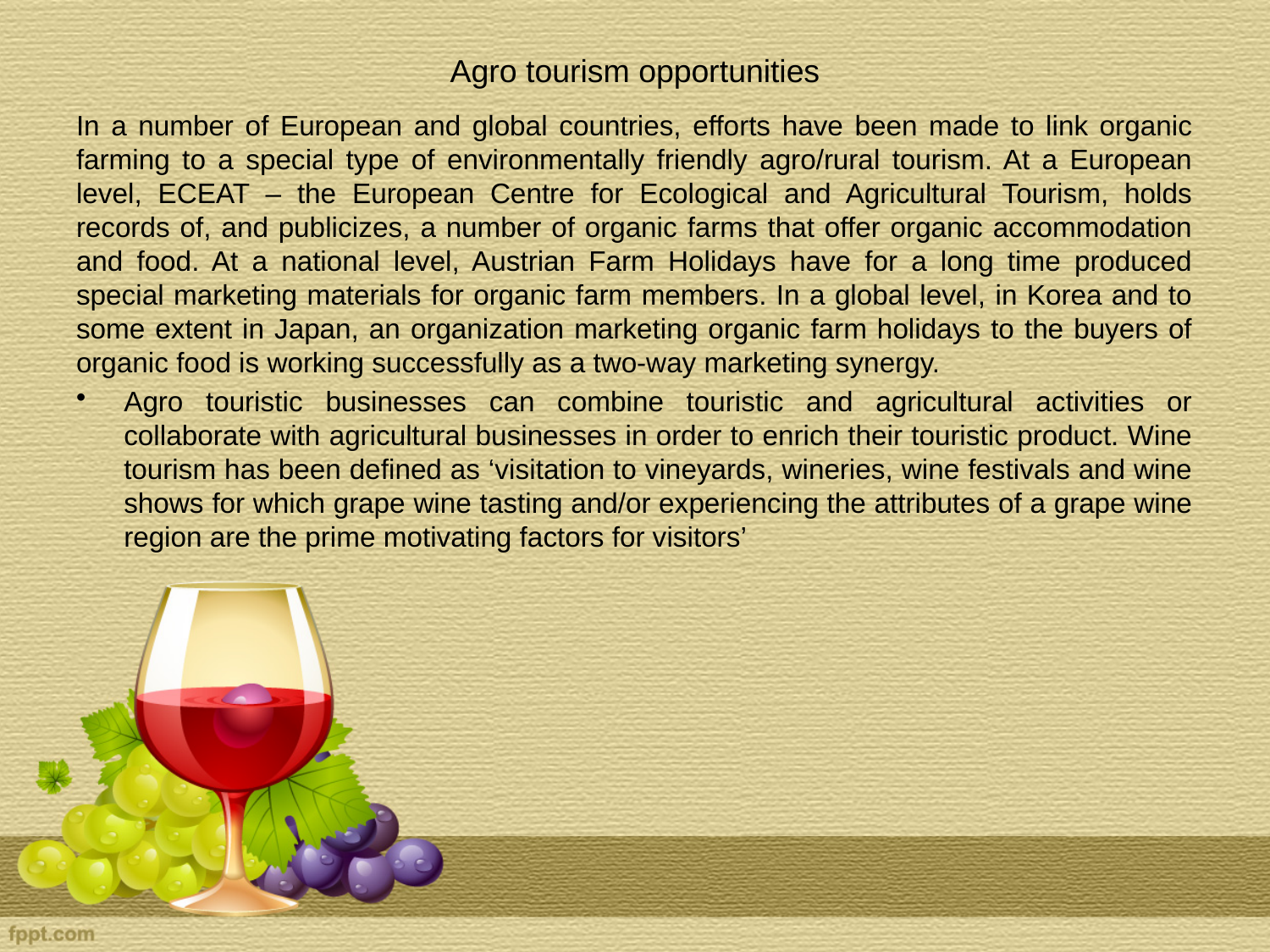

# Agro tourism opportunities
In a number of European and global countries, efforts have been made to link organic farming to a special type of environmentally friendly agro/rural tourism. At a European level, ECEAT – the European Centre for Ecological and Agricultural Tourism, holds records of, and publicizes, a number of organic farms that offer organic accommodation and food. At a national level, Austrian Farm Holidays have for a long time produced special marketing materials for organic farm members. In a global level, in Korea and to some extent in Japan, an organization marketing organic farm holidays to the buyers of organic food is working successfully as a two-way marketing synergy.
Agro touristic businesses can combine touristic and agricultural activities or collaborate with agricultural businesses in order to enrich their touristic product. Wine tourism has been defined as ‘visitation to vineyards, wineries, wine festivals and wine shows for which grape wine tasting and/or experiencing the attributes of a grape wine region are the prime motivating factors for visitors’